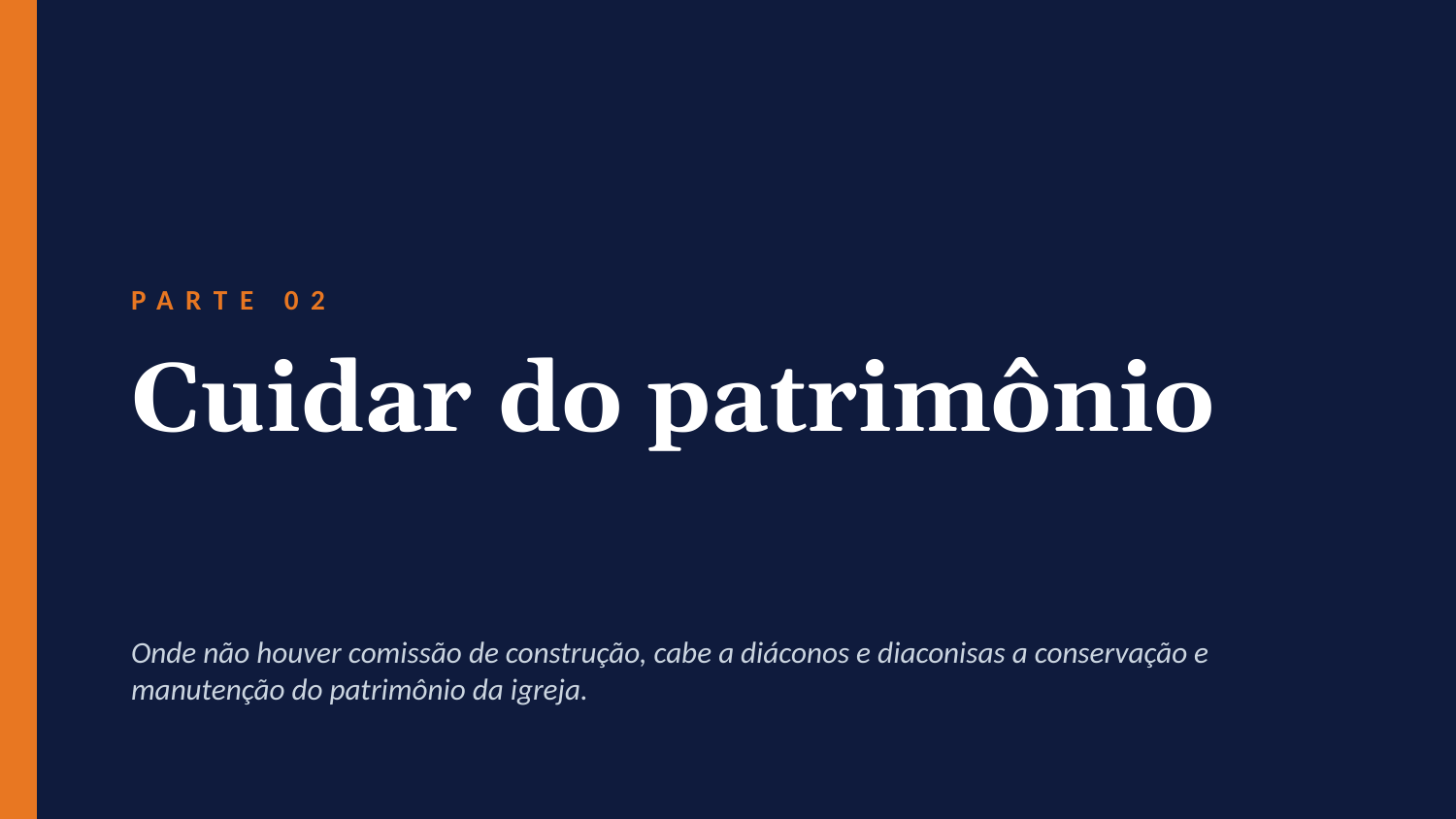

PARTE 02
Cuidar do patrimônio
Onde não houver comissão de construção, cabe a diáconos e diaconisas a conservação e manutenção do patrimônio da igreja.